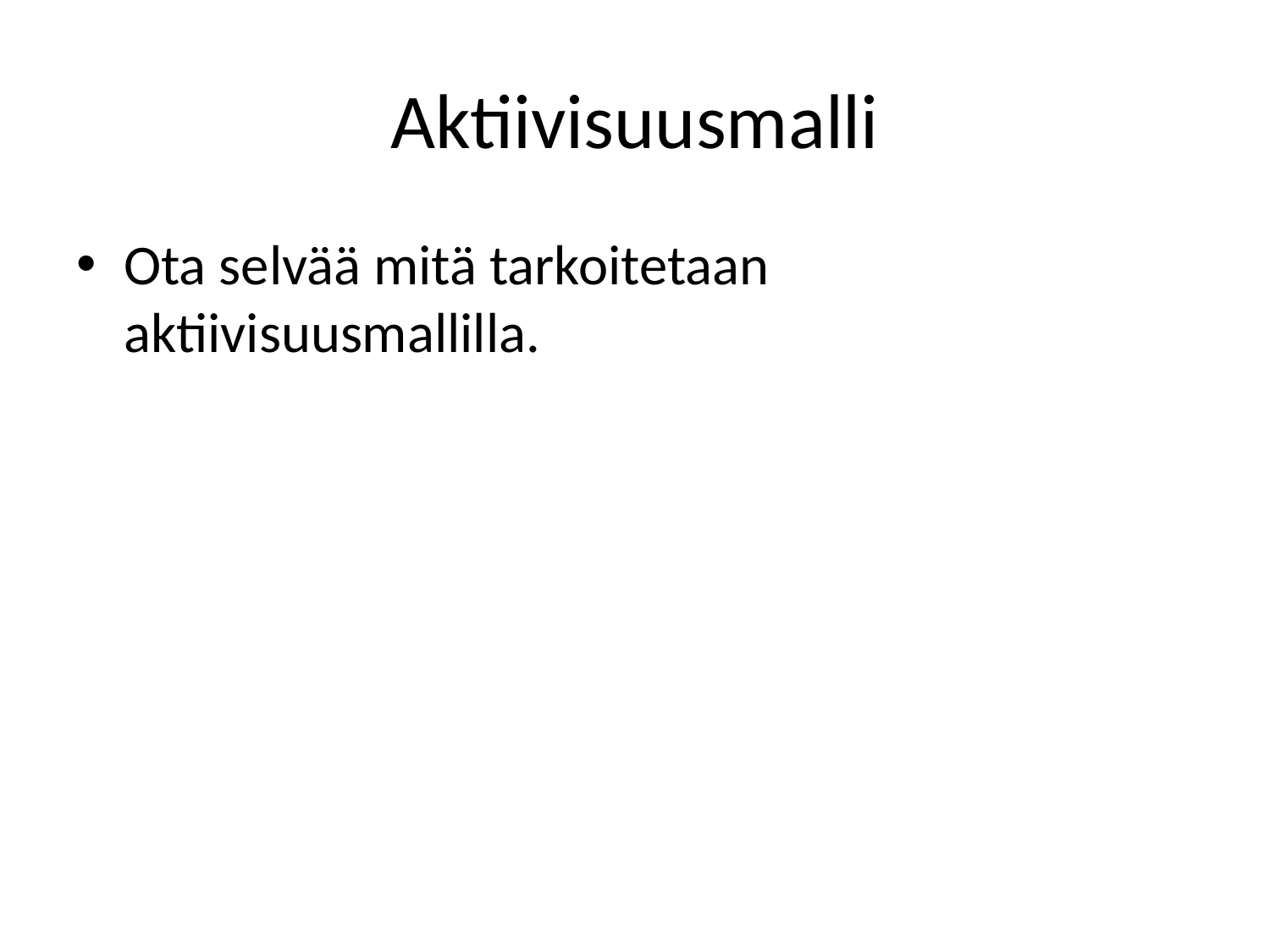

# Aktiivisuusmalli
Ota selvää mitä tarkoitetaan aktiivisuusmallilla.